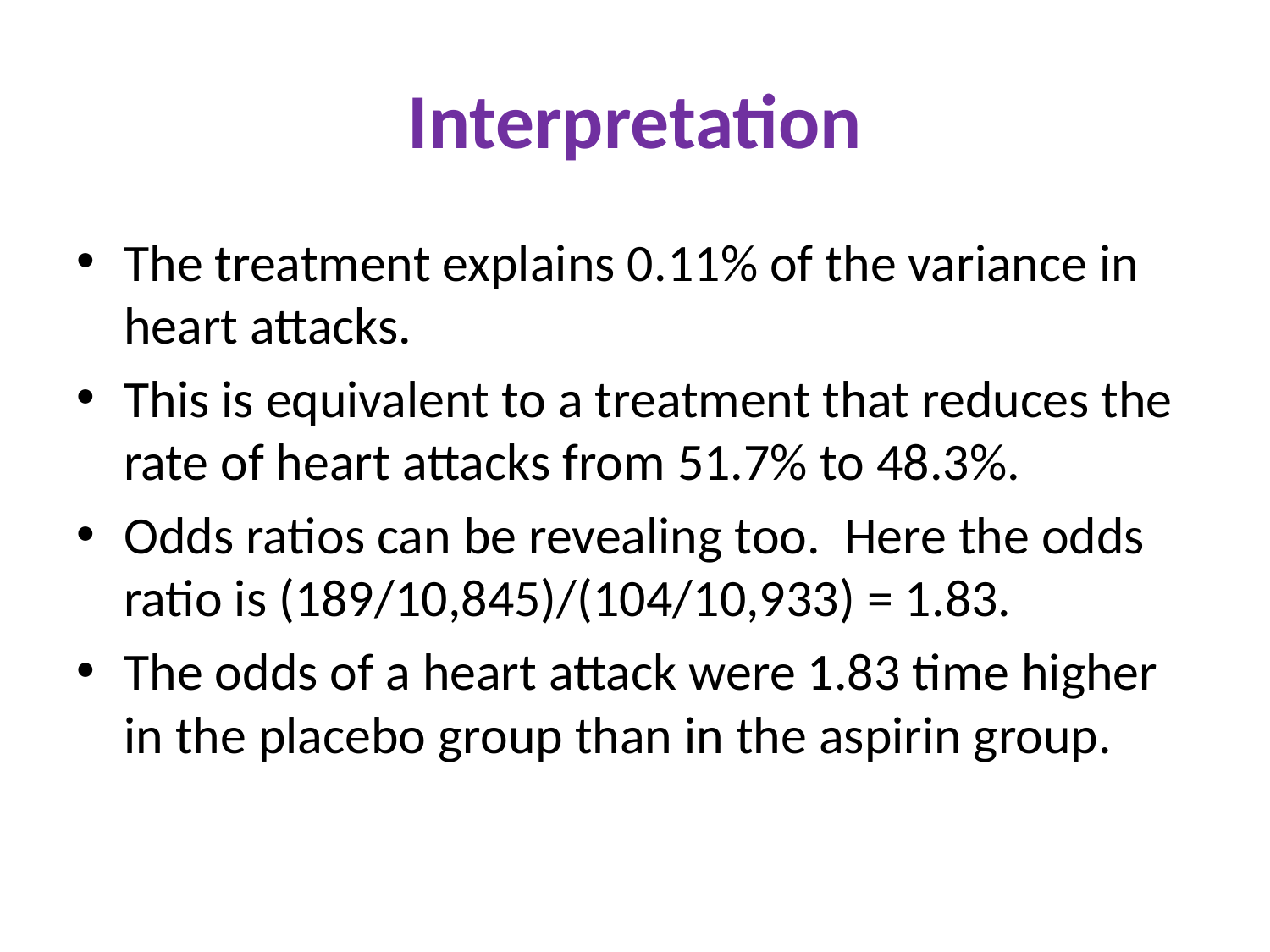

# Interpretation
The treatment explains 0.11% of the variance in heart attacks.
This is equivalent to a treatment that reduces the rate of heart attacks from 51.7% to 48.3%.
Odds ratios can be revealing too.  Here the odds ratio is (189/10,845)/(104/10,933) = 1.83.
The odds of a heart attack were 1.83 time higher in the placebo group than in the aspirin group.